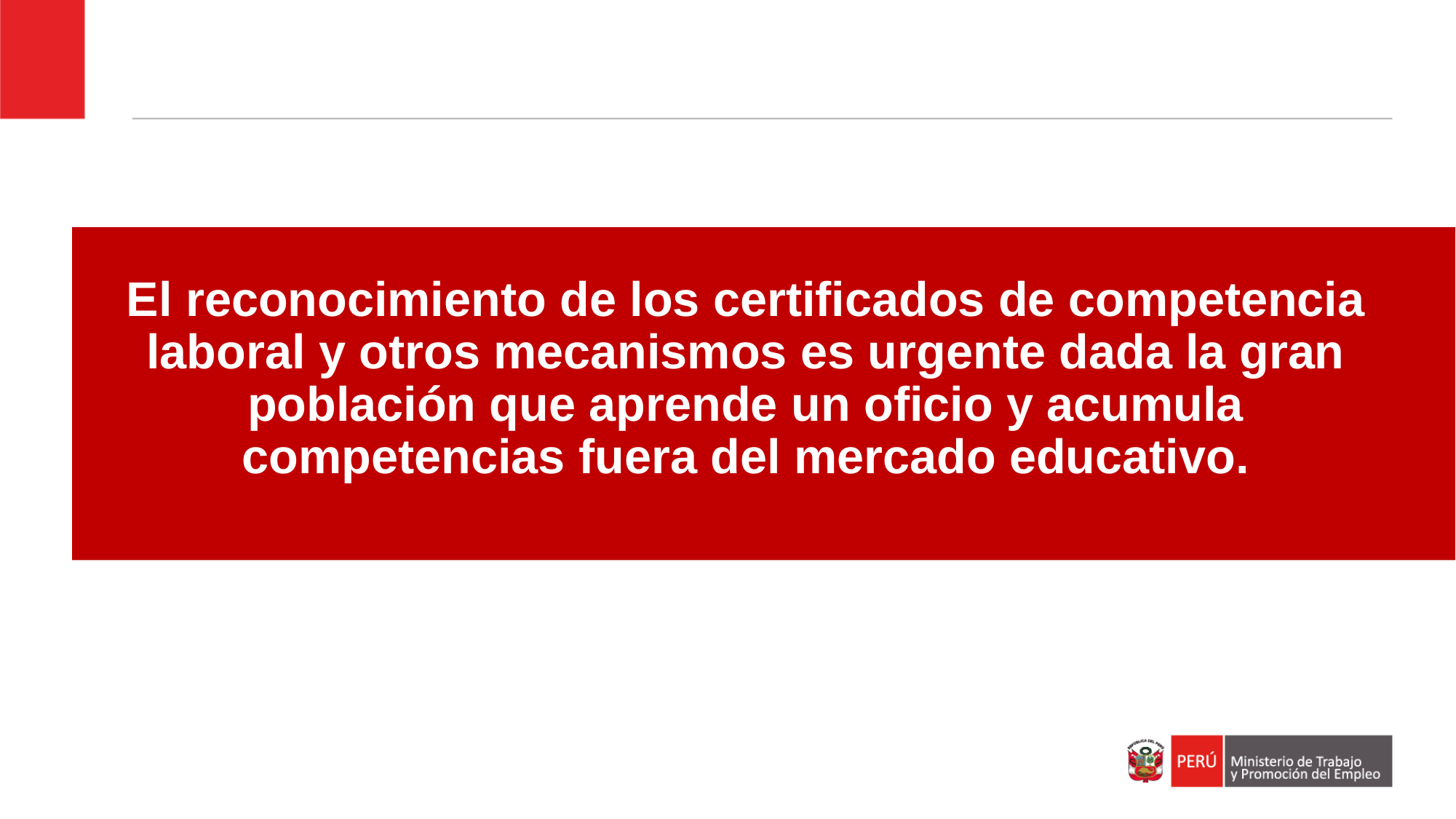

El reconocimiento de los certificados de competencia laboral y otros mecanismos es urgente dada la gran población que aprende un oficio y acumula competencias fuera del mercado educativo.